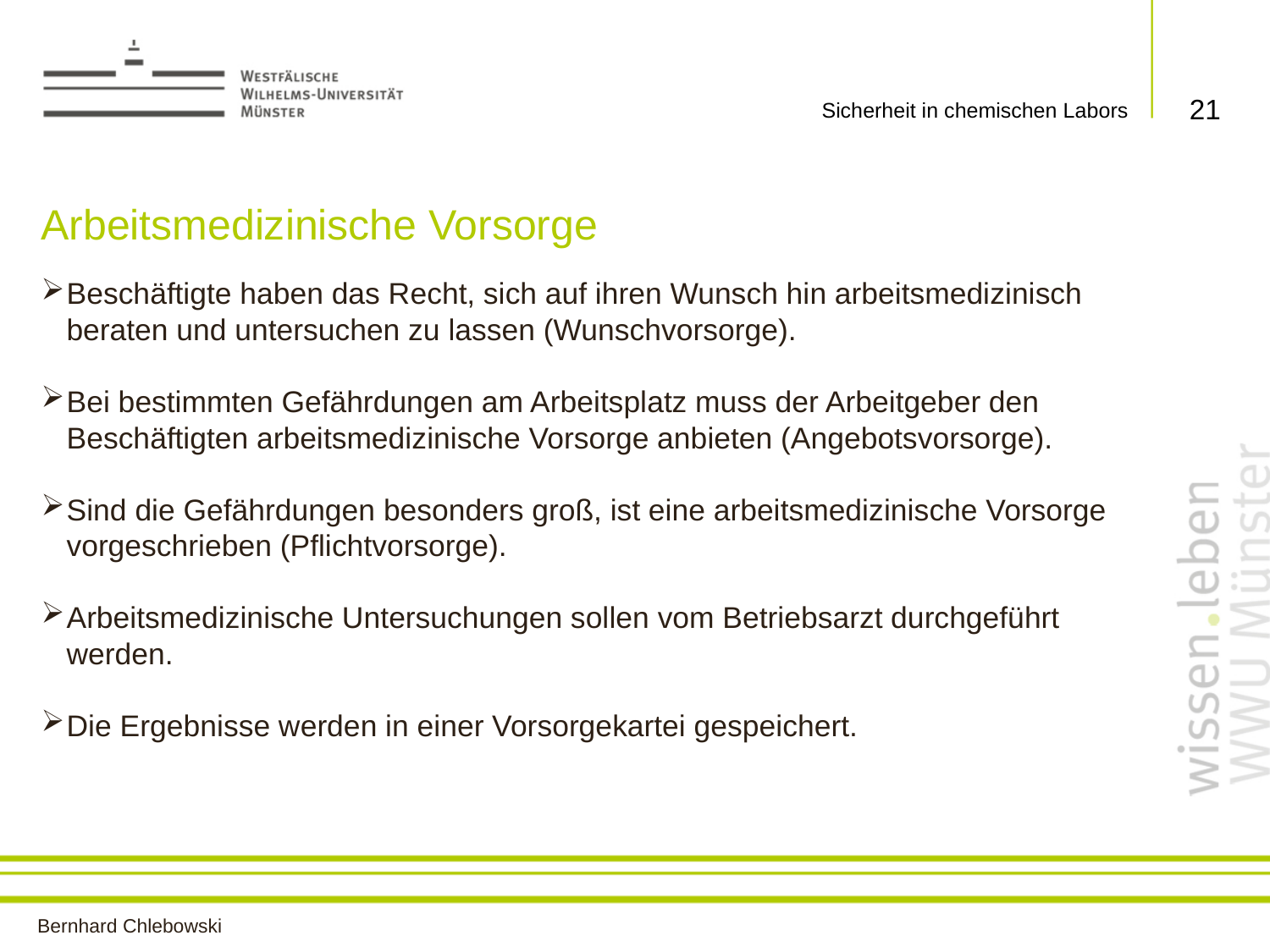

21
Sicherheit in chemischen Labors

# Arbeitsmedizinische Vorsorge
Beschäftigte haben das Recht, sich auf ihren Wunsch hin arbeitsmedizinisch beraten und untersuchen zu lassen (Wunschvorsorge).

Bei bestimmten Gefährdungen am Arbeitsplatz muss der Arbeitgeber den Beschäftigten arbeitsmedizinische Vorsorge anbieten (Angebotsvorsorge).

Sind die Gefährdungen besonders groß, ist eine arbeitsmedizinische Vorsorge vorgeschrieben (Pflichtvorsorge).

Arbeitsmedizinische Untersuchungen sollen vom Betriebsarzt durchgeführt werden.

Die Ergebnisse werden in einer Vorsorgekartei gespeichert.